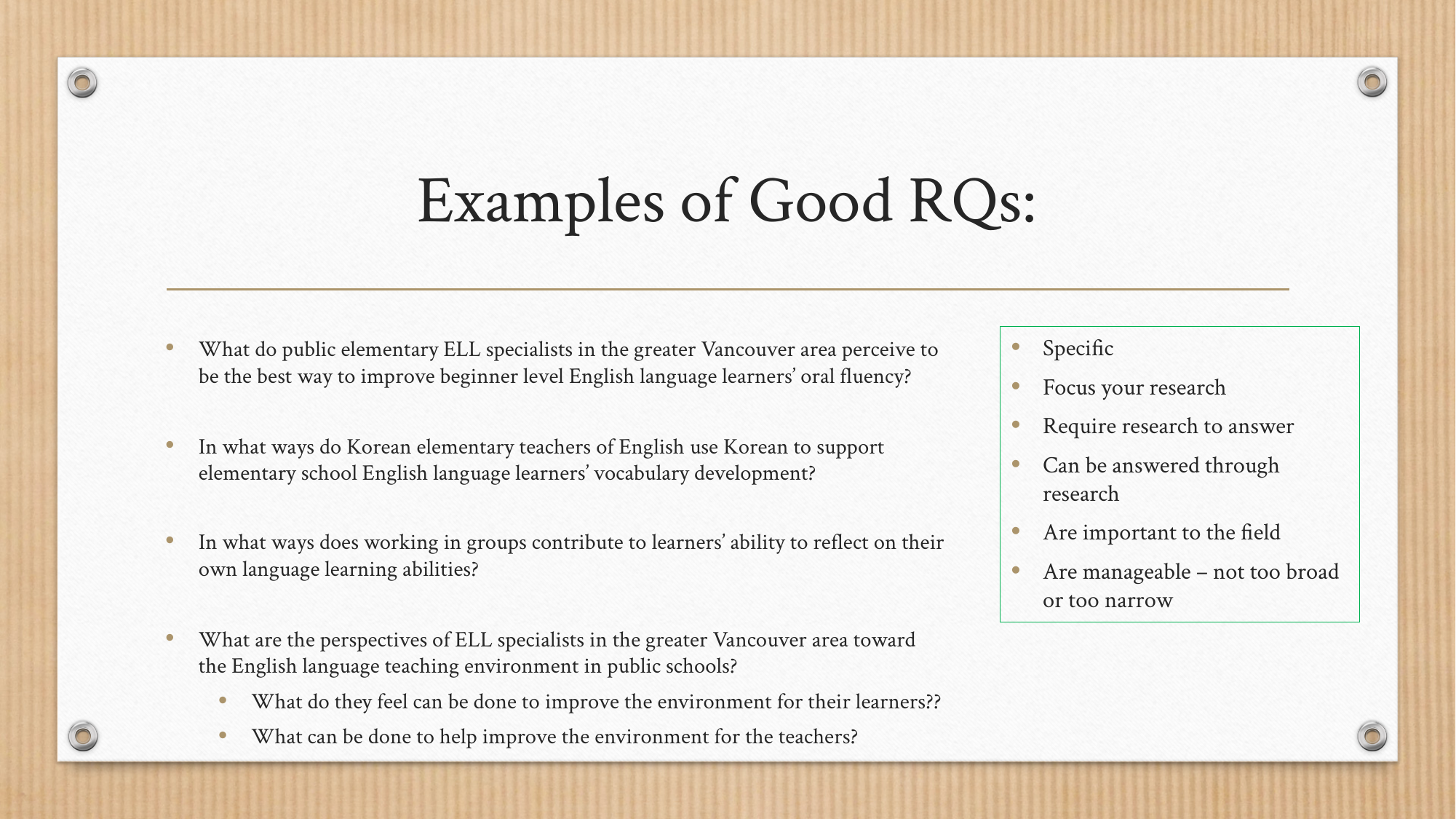

# Examples of Good RQs:

What do public elementary ELL specialists in the greater Vancouver area perceive to be the best way to improve beginner level English language learners’ oral fluency?

In what ways do Korean elementary teachers of English use Korean to support elementary school English language learners’ vocabulary development?

In what ways does working in groups contribute to learners’ ability to reflect on their own language learning abilities?

What are the perspectives of ELL specialists in the greater Vancouver area toward the English language teaching environment in public schools?
What do they feel can be done to improve the environment for their learners??
What can be done to help improve the environment for the teachers?

Specific
Focus your research
Require research to answer
Can be answered through research
Are important to the field
Are manageable – not too broad or too narrow